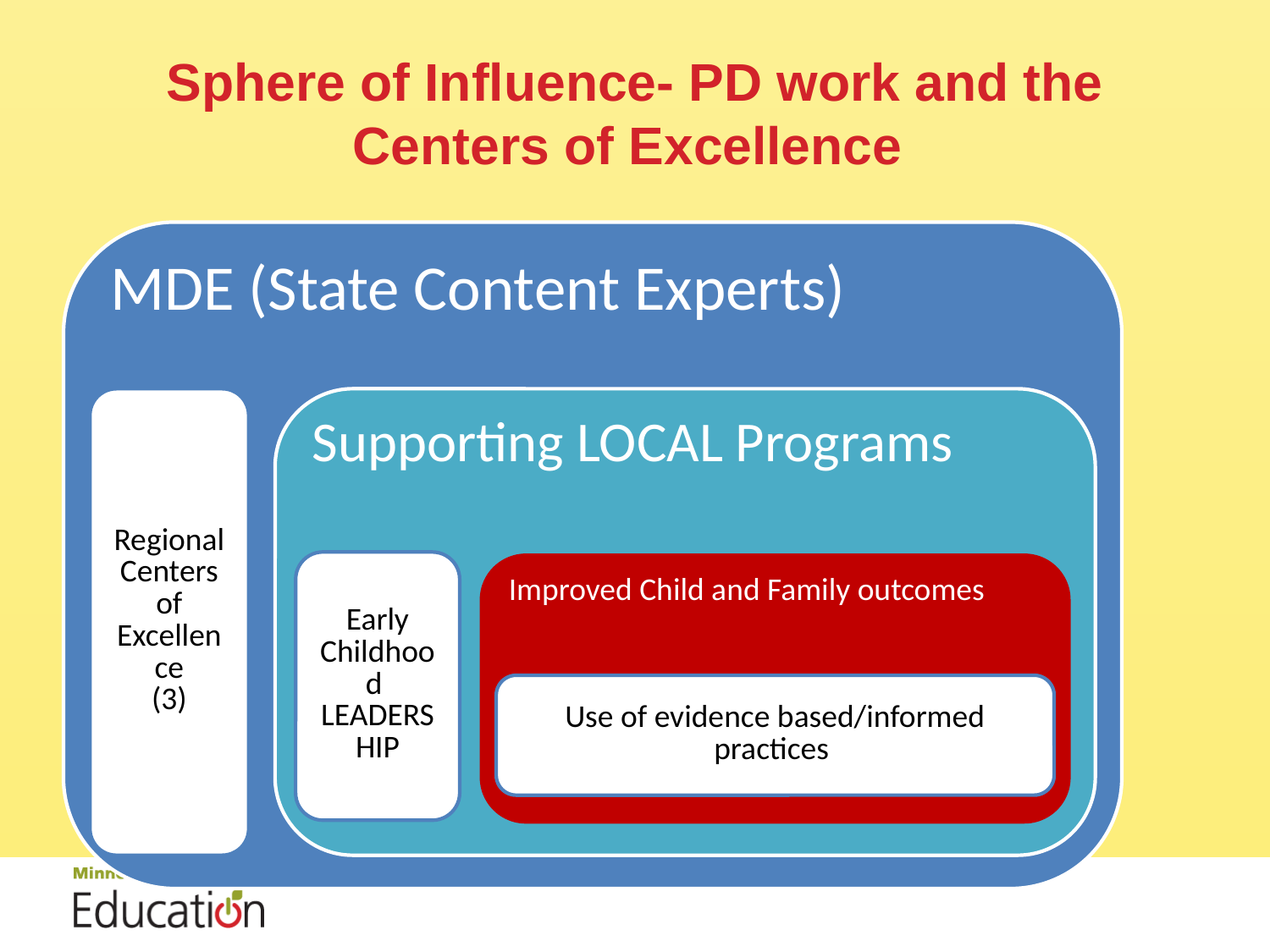

# Sphere of Influence- PD work and the Centers of Excellence
MDE (State Content Experts)
Regional Centers of Excellence
(3)
Supporting LOCAL Programs
Early Childhood
LEADERSHIP
Local
Improved Child and Family outcomes
Use of evidence based/informed practices